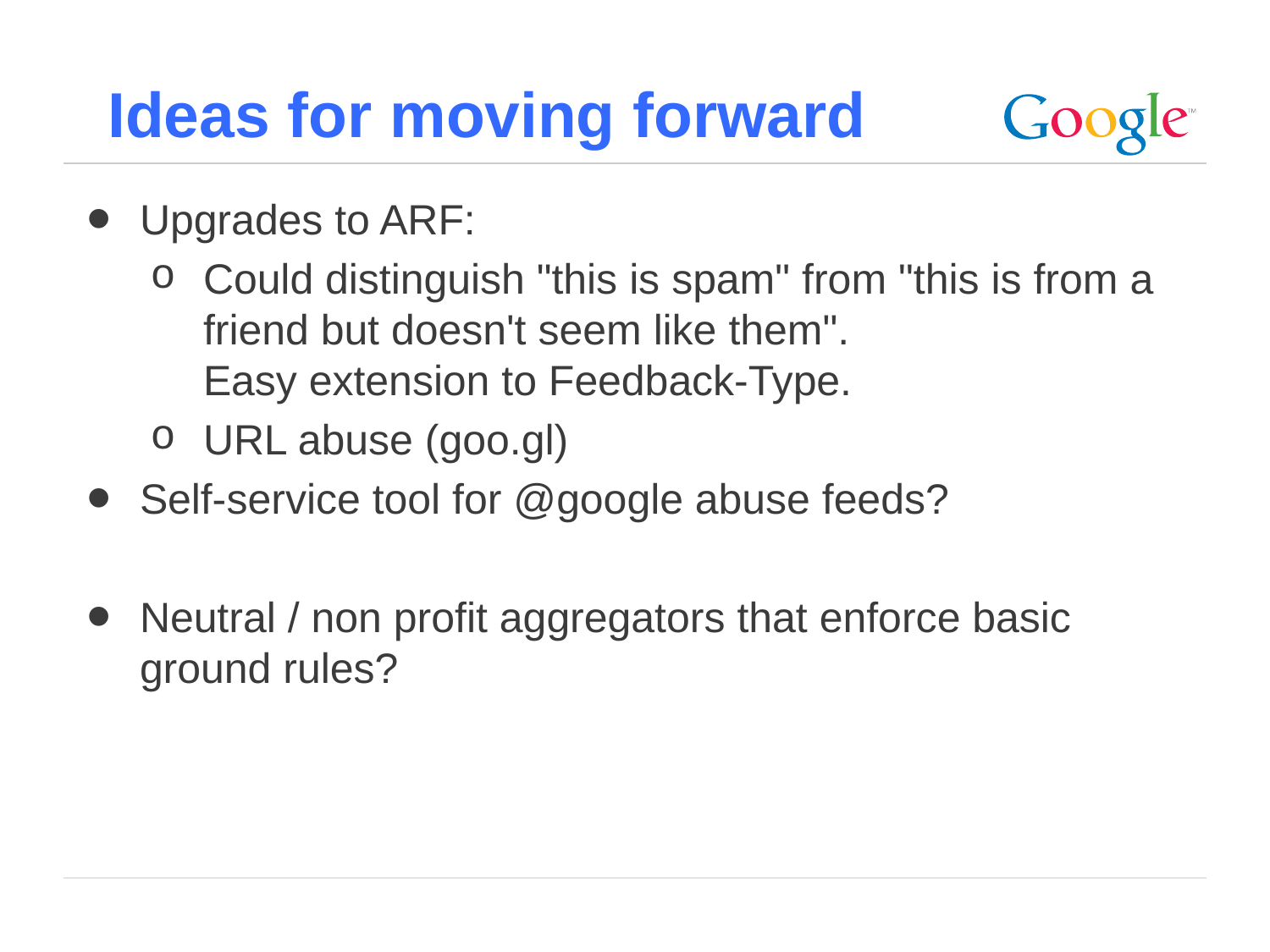

# Ideas for moving forward
Upgrades to ARF:
Could distinguish "this is spam" from "this is from a friend but doesn't seem like them".
Easy extension to Feedback-Type.
URL abuse (goo.gl)
Self-service tool for @google abuse feeds?

Neutral / non profit aggregators that enforce basic ground rules?